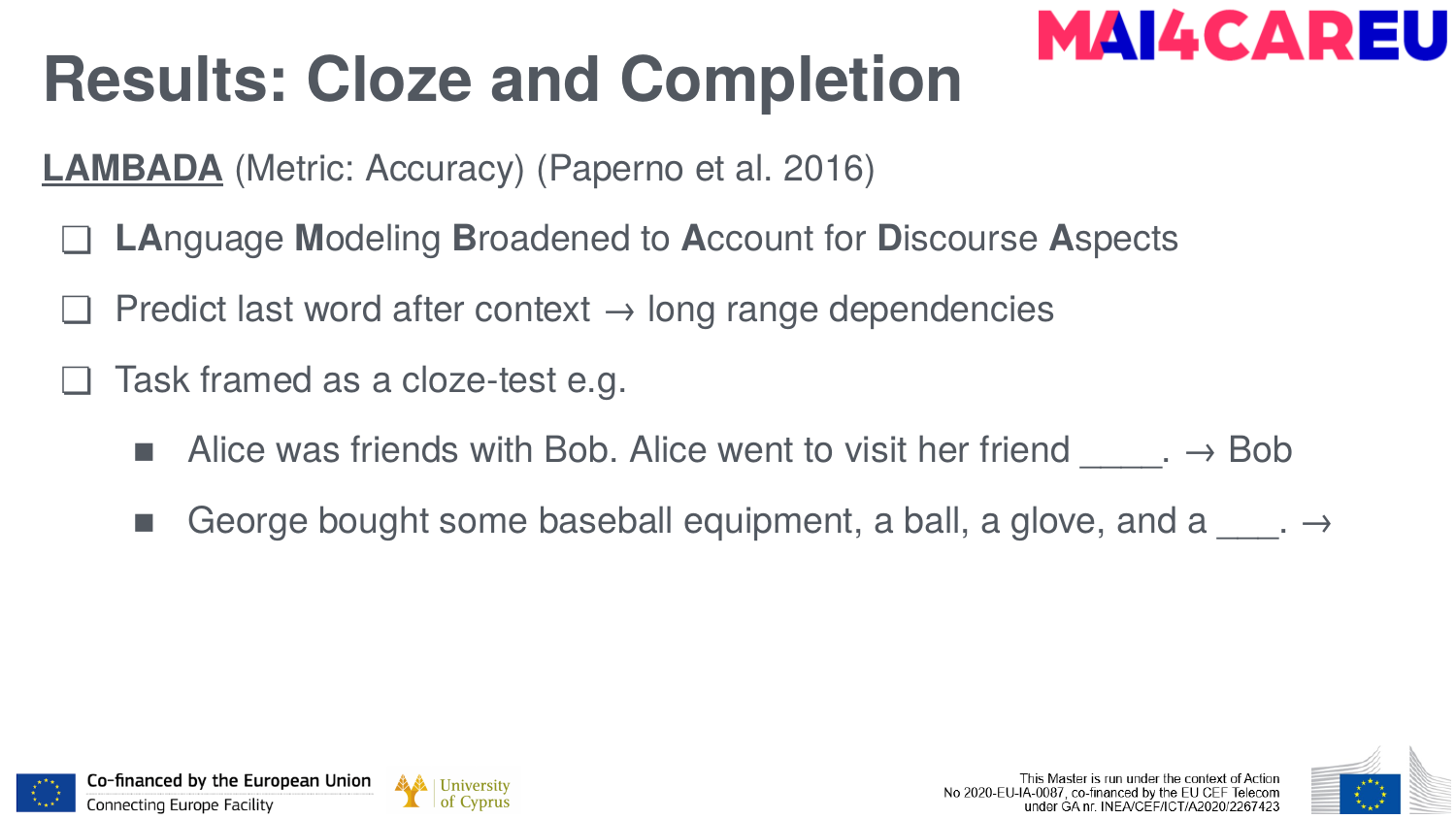

# Results: Cloze and Completion
LAMBADA (Metric: Accuracy) (Paperno et al. 2016)
LAnguage Modeling Broadened to Account for Discourse Aspects
Predict last word after context → long range dependencies
Task framed as a cloze-test e.g.
Alice was friends with Bob. Alice went to visit her friend ____. → Bob
George bought some baseball equipment, a ball, a glove, and a ___. →